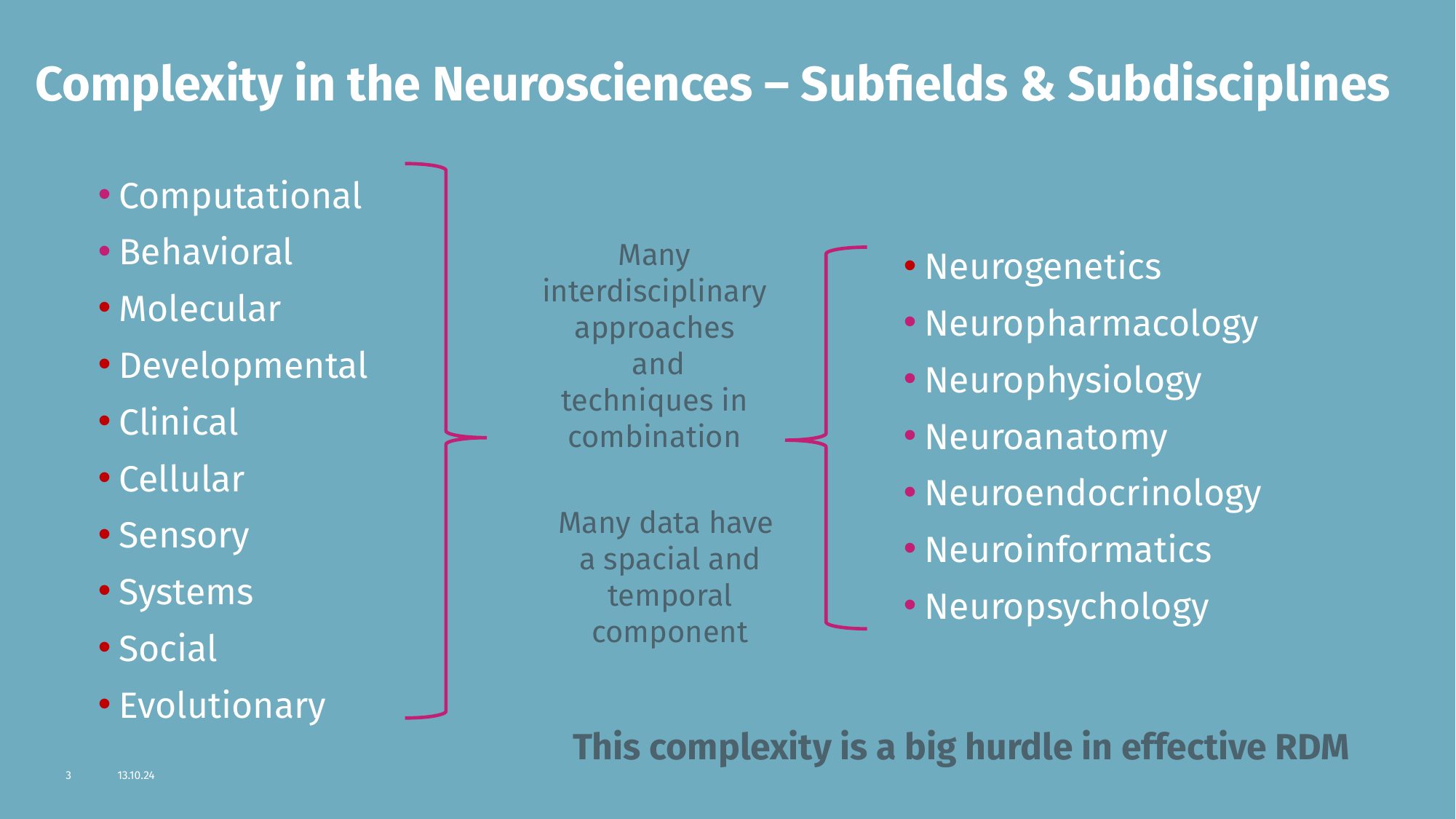

# Complexity in the Neurosciences – Subfields & Subdisciplines

Computational
Behavioral
Molecular
Developmental
Clinical
Cellular
Sensory
Systems
Social
Evolutionary
Many interdisciplinary approaches
 and
techniques in combination
Neurogenetics
Neuropharmacology
Neurophysiology
Neuroanatomy
Neuroendocrinology
Neuroinformatics
Neuropsychology

Many data have  a spacial and temporal component
This complexity is a big hurdle in effective RDM
3
13.10.24